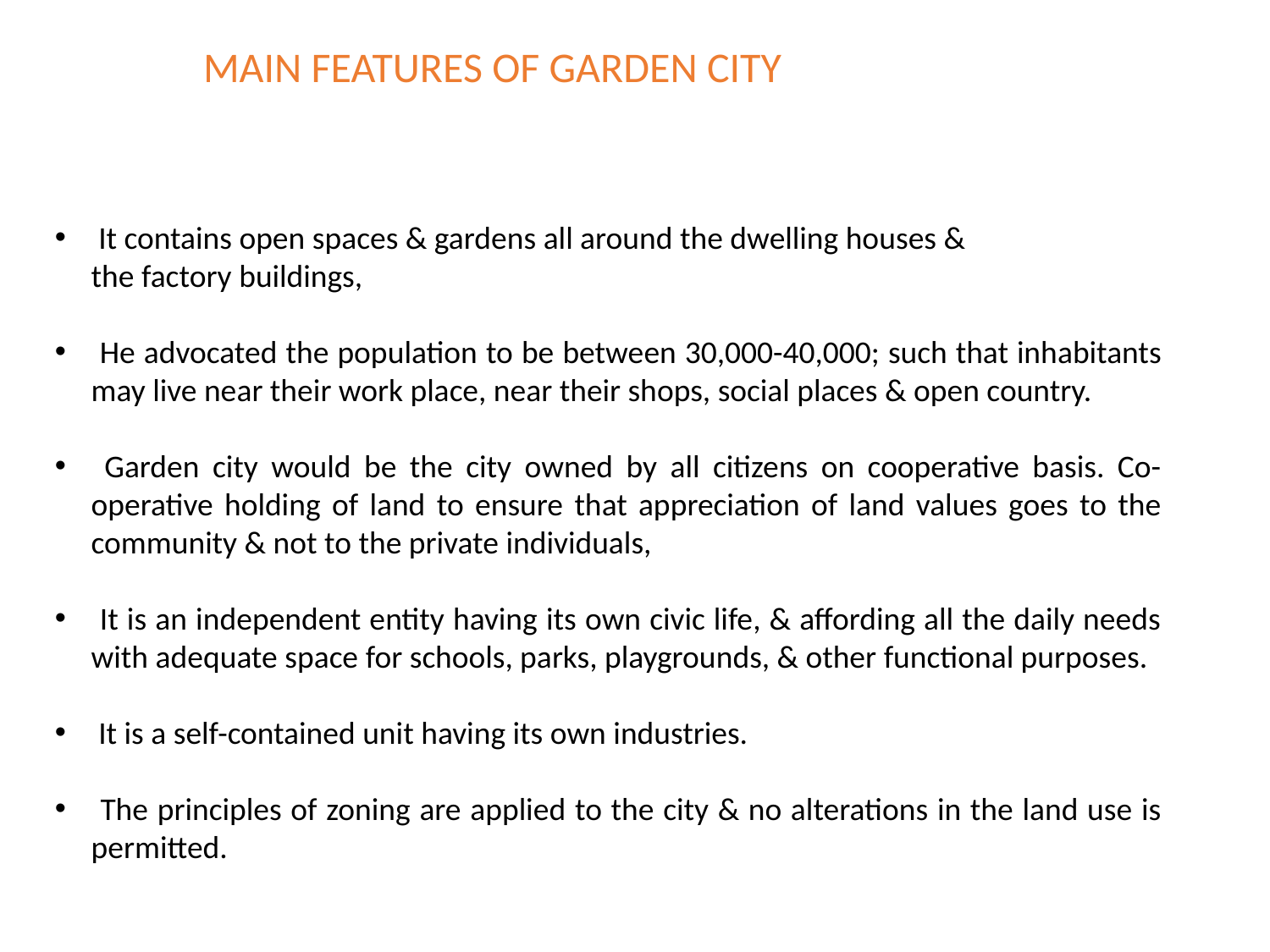

# MAIN FEATURES OF GARDEN CITY
 It contains open spaces & gardens all around the dwelling houses &
	the factory buildings,

 He advocated the population to be between 30,000-40,000; such that inhabitants may live near their work place, near their shops, social places & open country.

 Garden city would be the city owned by all citizens on cooperative basis. Co-operative holding of land to ensure that appreciation of land values goes to the community & not to the private individuals,

 It is an independent entity having its own civic life, & affording all the daily needs with adequate space for schools, parks, playgrounds, & other functional purposes.

 It is a self-contained unit having its own industries.

 The principles of zoning are applied to the city & no alterations in the land use is permitted.